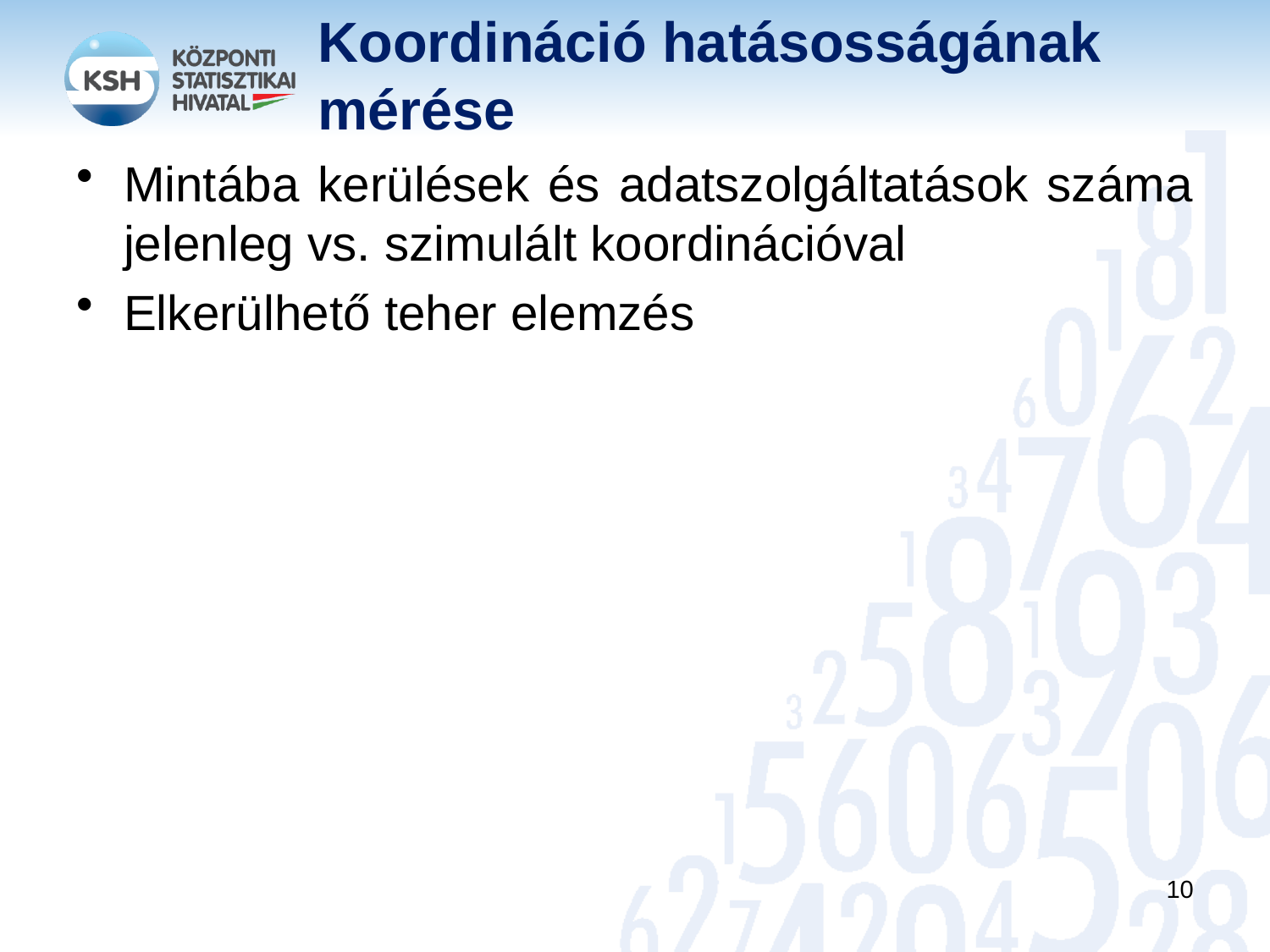

# Koordináció hatásosságának mérése
Mintába kerülések és adatszolgáltatások száma jelenleg vs. szimulált koordinációval
Elkerülhető teher elemzés
10